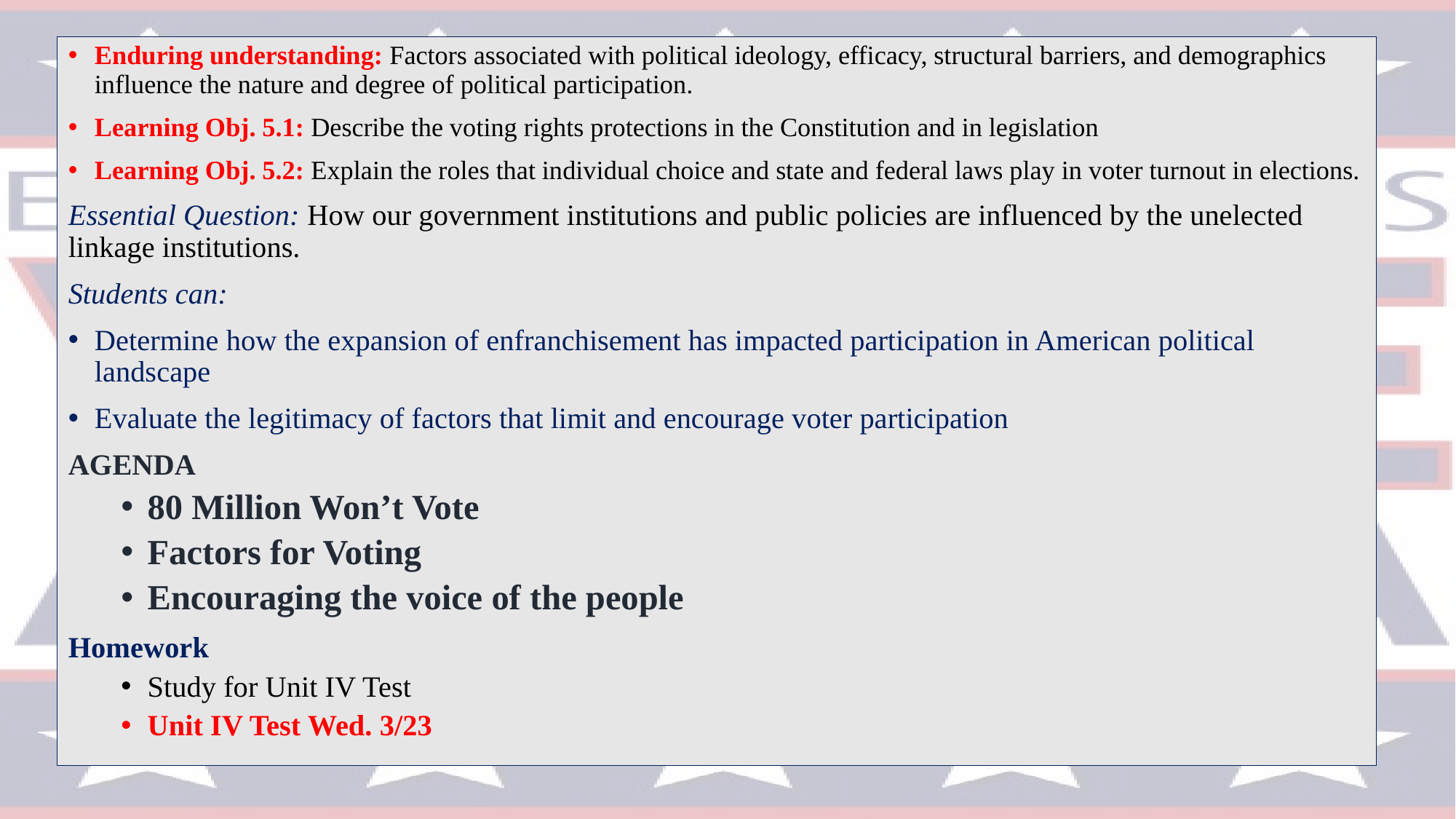

Enduring understanding: Factors associated with political ideology, efficacy, structural barriers, and demographics influence the nature and degree of political participation.
Learning Obj. 5.1: Describe the voting rights protections in the Constitution and in legislation
Learning Obj. 5.2: Explain the roles that individual choice and state and federal laws play in voter turnout in elections.
Essential Question: How our government institutions and public policies are influenced by the unelected linkage institutions.
Students can:
Determine how the expansion of enfranchisement has impacted participation in American political landscape
Evaluate the legitimacy of factors that limit and encourage voter participation
AGENDA
80 Million Won’t Vote
Factors for Voting
Encouraging the voice of the people
Homework
Study for Unit IV Test
Unit IV Test Wed. 3/23